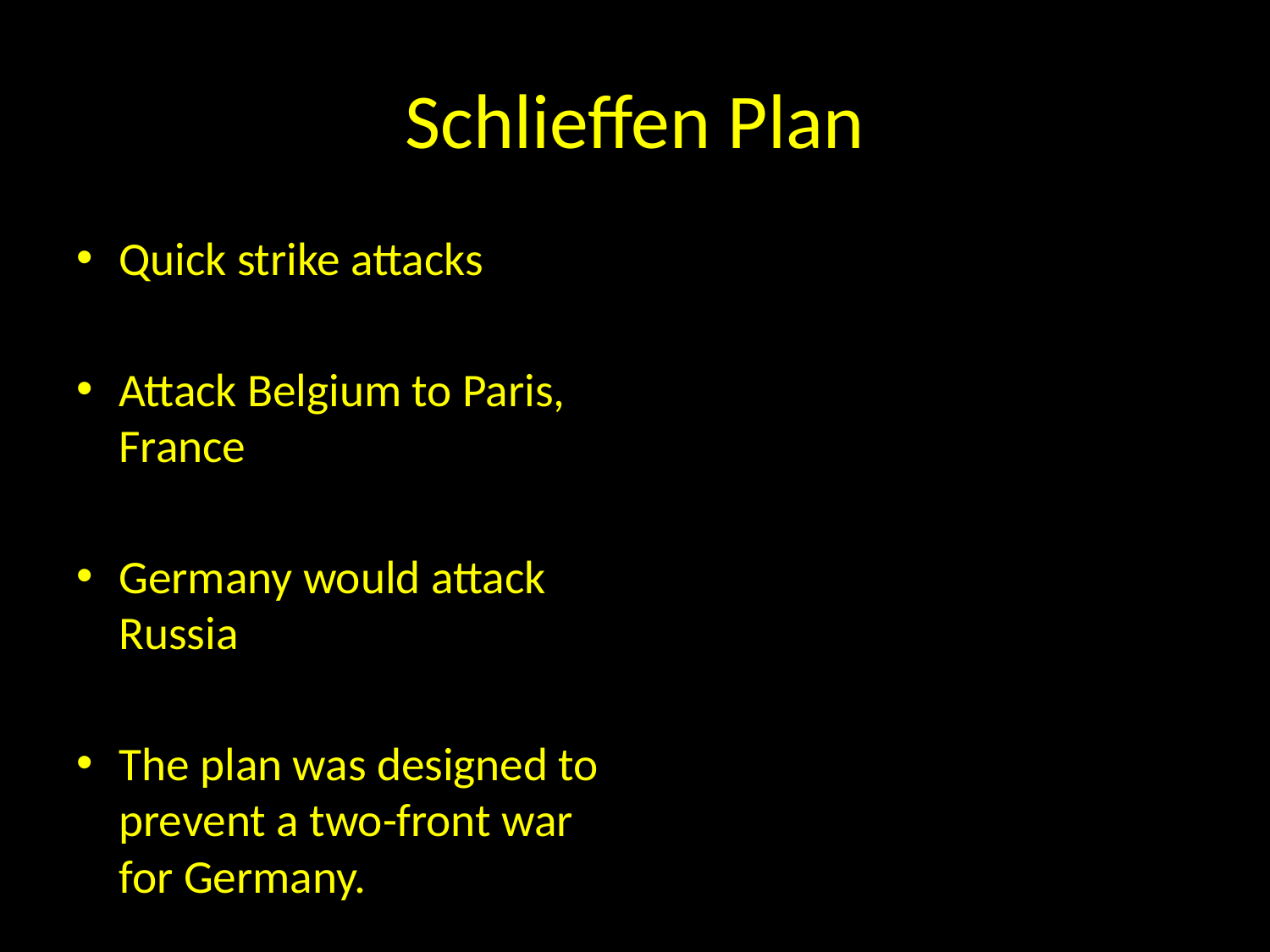

# Schlieffen Plan
Quick strike attacks

Attack Belgium to Paris, France

Germany would attack Russia

The plan was designed to prevent a two-front war for Germany.